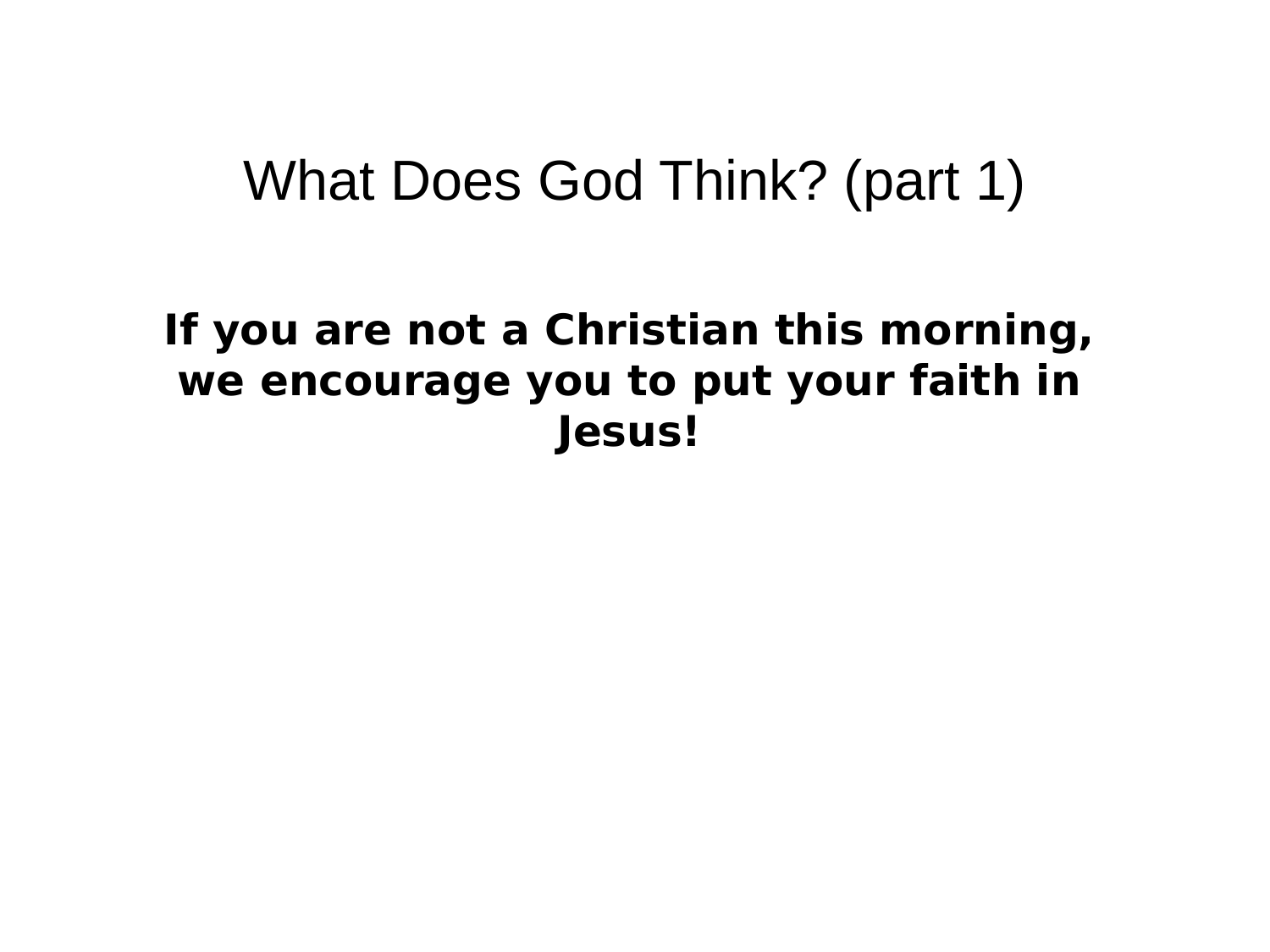

What Does God Think? (part 1)
If you are not a Christian this morning, we encourage you to put your faith in Jesus!